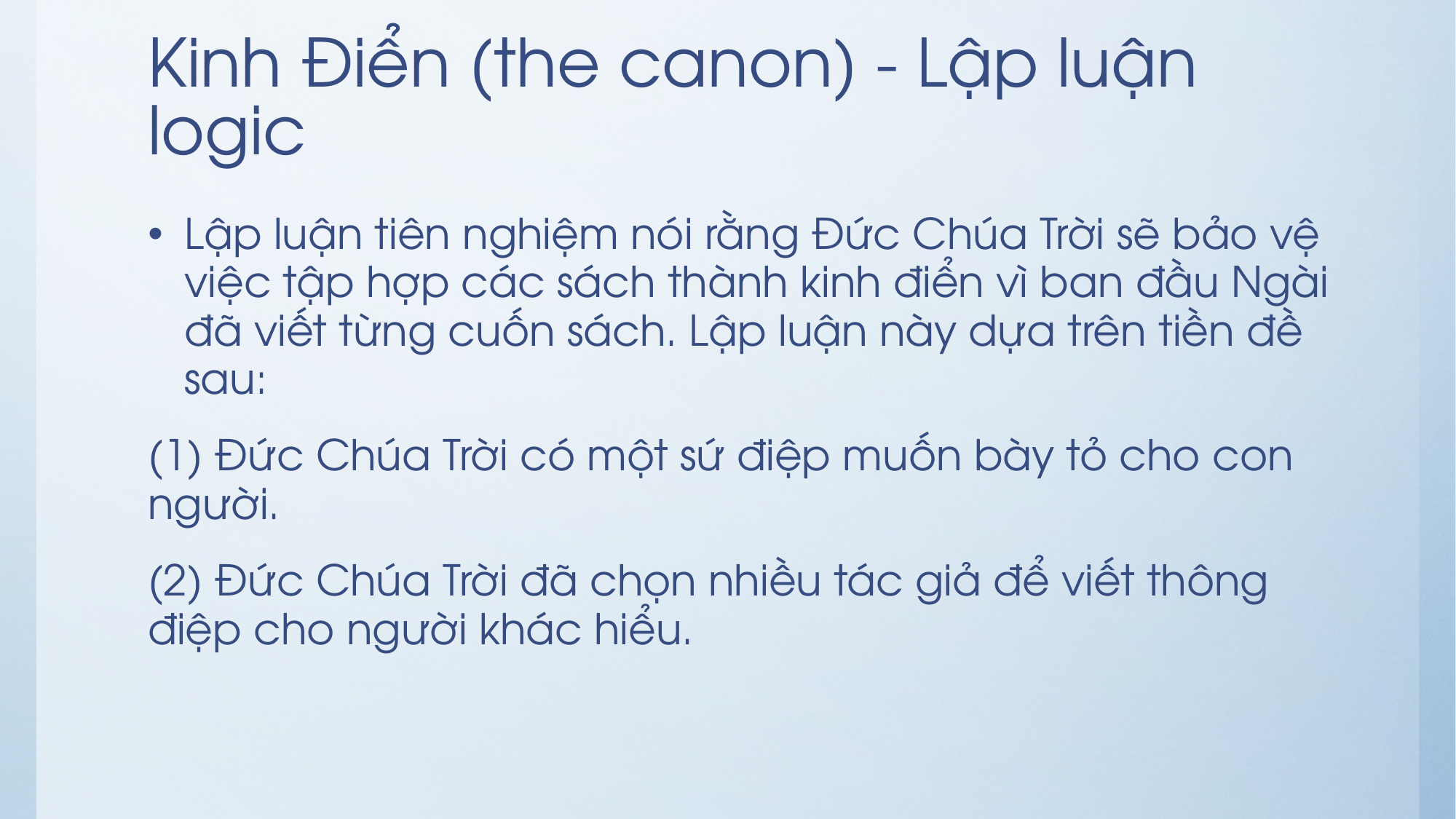

# Kinh Điển (the canon) - Lập luận logic
Lập luận tiên nghiệm nói rằng Đức Chúa Trời sẽ bảo vệ việc tập hợp các sách thành kinh điển vì ban đầu Ngài đã viết từng cuốn sách. Lập luận này dựa trên tiền đề sau:
(1) Đức Chúa Trời có một sứ điệp muốn bày tỏ cho con người.
(2) Đức Chúa Trời đã chọn nhiều tác giả để viết thông điệp cho người khác hiểu.